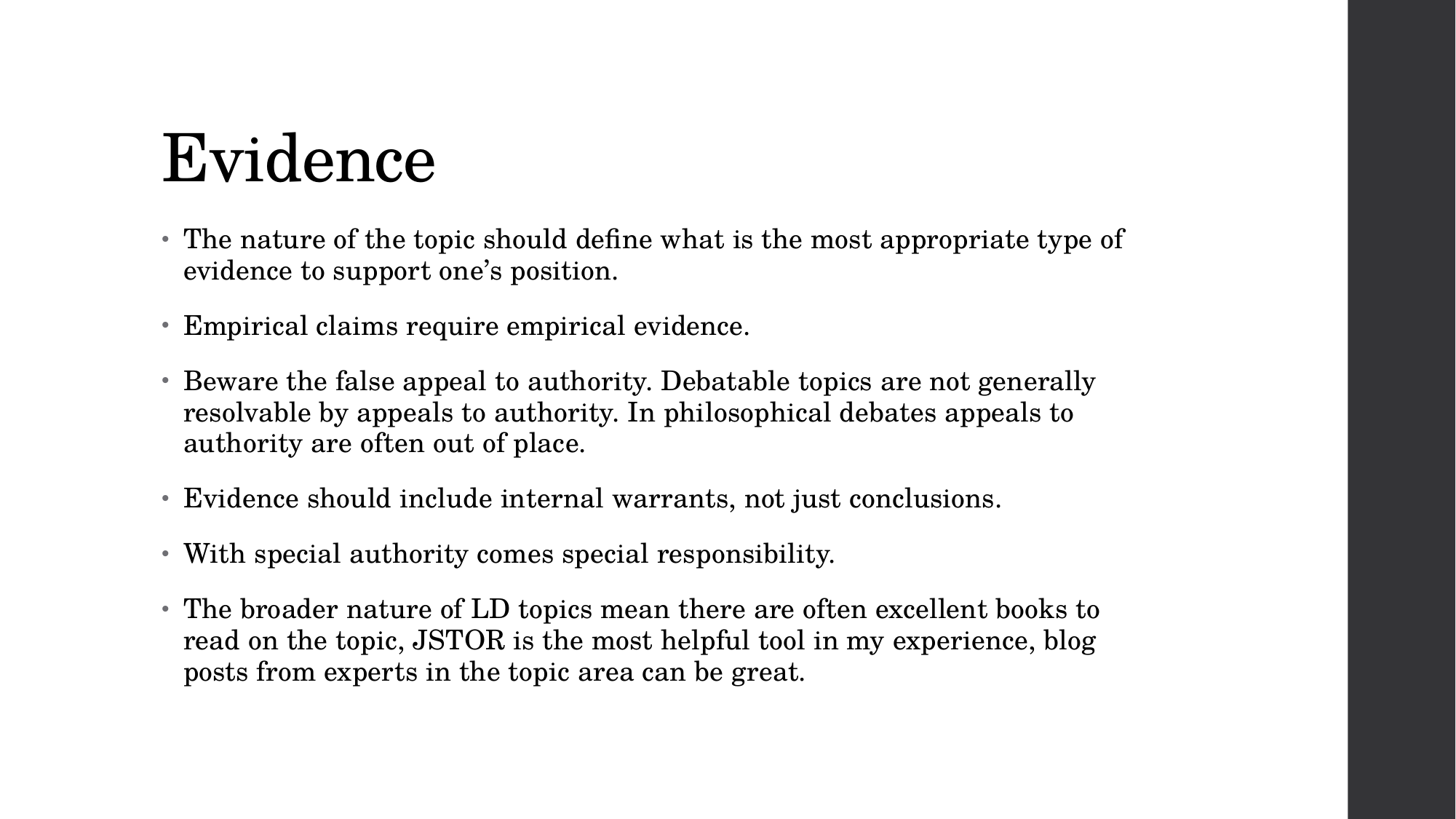

# Evidence
The nature of the topic should define what is the most appropriate type of evidence to support one’s position.
Empirical claims require empirical evidence.
Beware the false appeal to authority. Debatable topics are not generally resolvable by appeals to authority. In philosophical debates appeals to authority are often out of place.
Evidence should include internal warrants, not just conclusions.
With special authority comes special responsibility.
The broader nature of LD topics mean there are often excellent books to read on the topic, JSTOR is the most helpful tool in my experience, blog posts from experts in the topic area can be great.